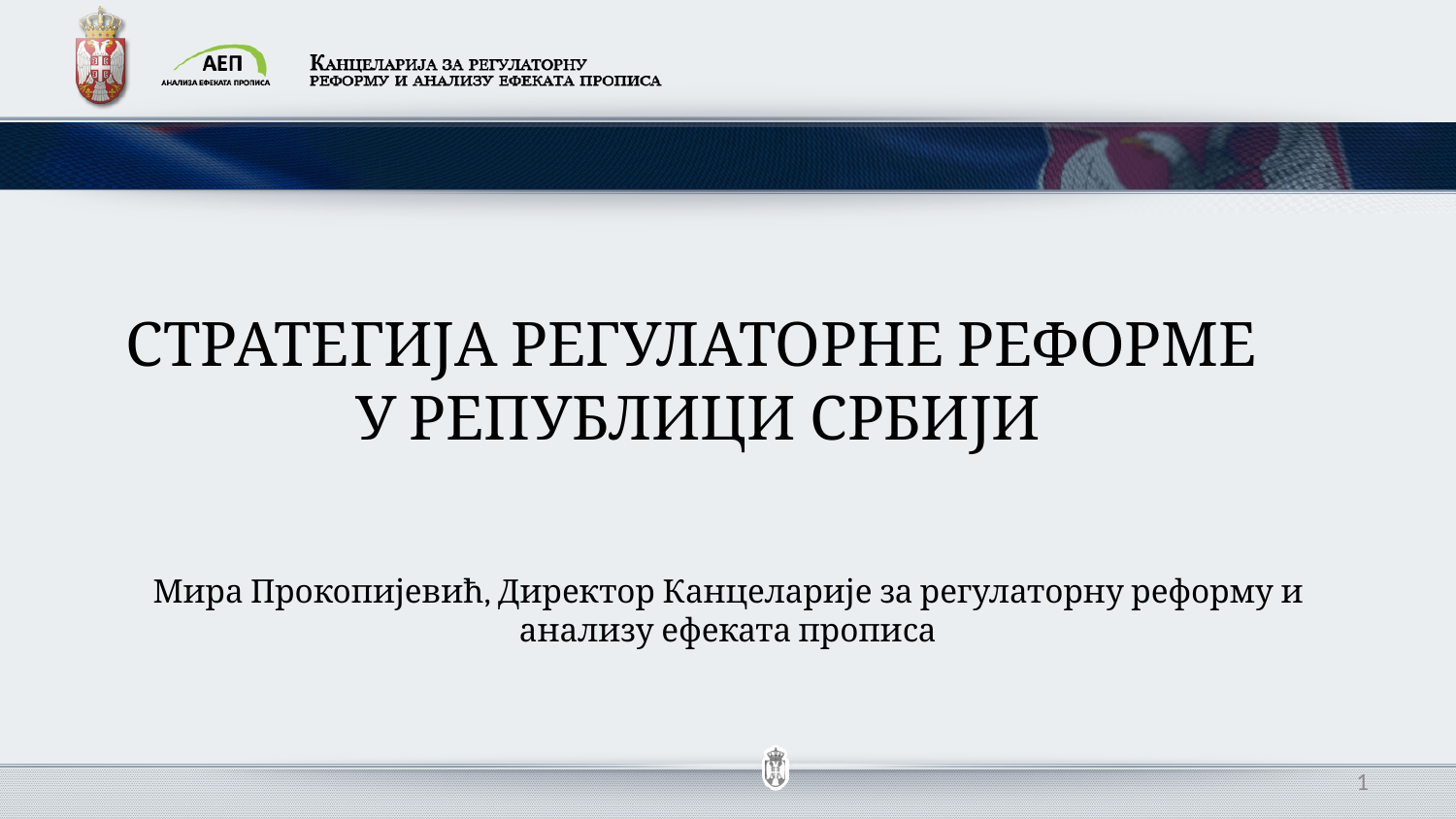

СТРАТЕГИЈА РЕГУЛАТОРНЕ РЕФОРМЕ
 У РЕПУБЛИЦИ СРБИЈИ

Мира Прокопијевић, Директор Канцеларије за регулаторну реформу и анализу ефеката прописа
1